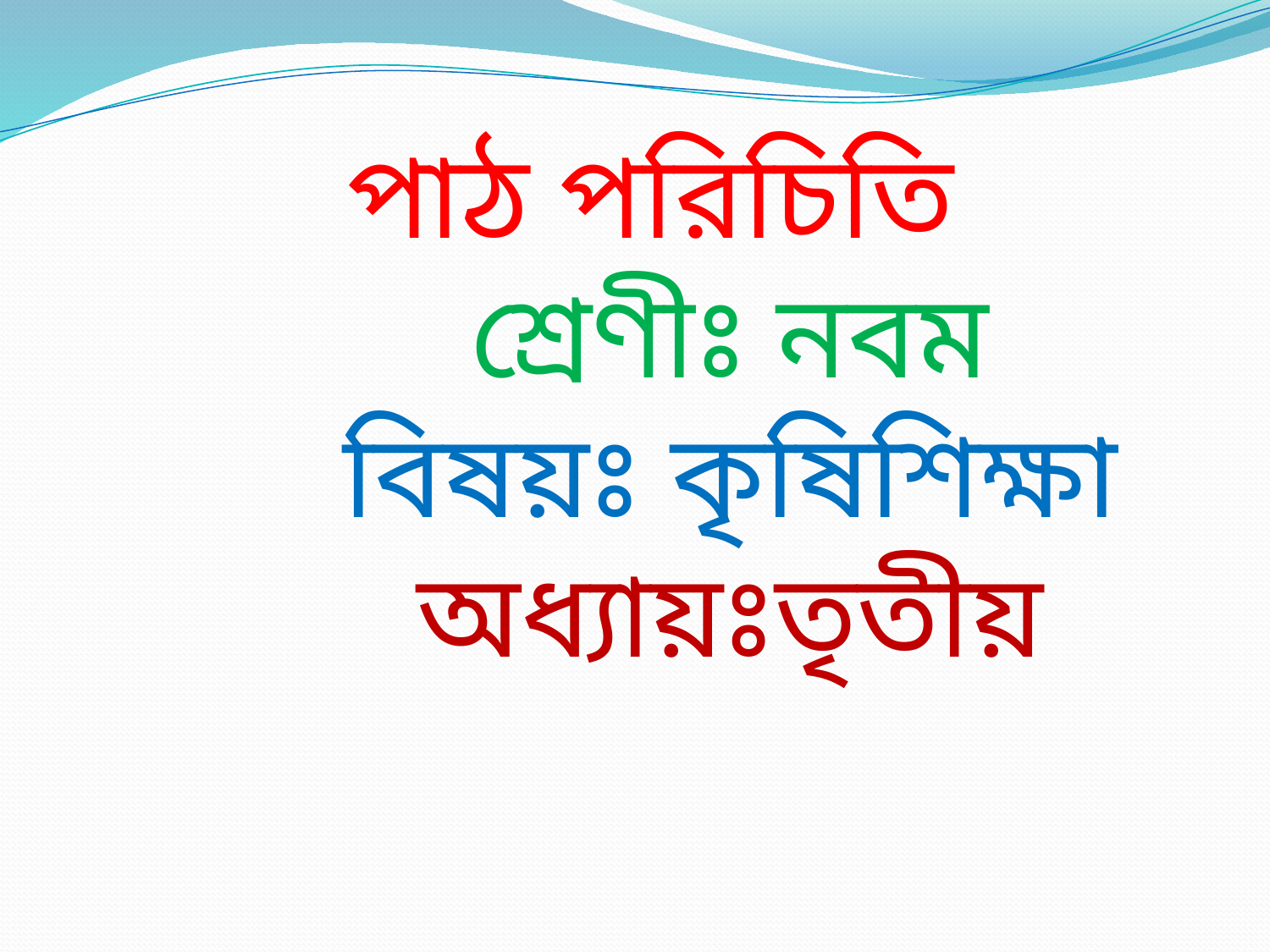

পাঠ পরিচিতি
শ্রেণীঃ নবম
বিষয়ঃ কৃষিশিক্ষা
 অধ্যায়ঃতৃতীয়